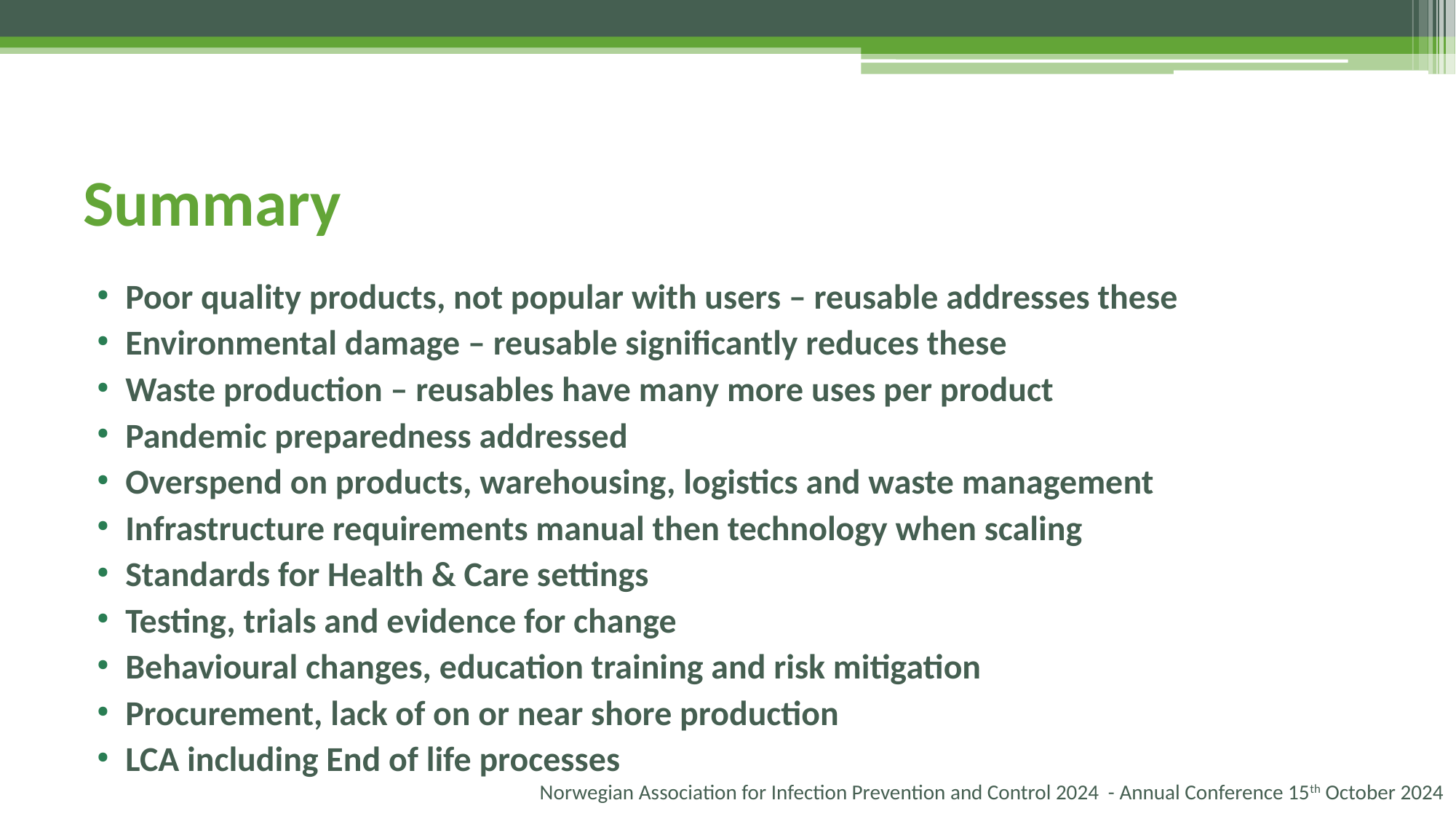

# Summary
Poor quality products, not popular with users – reusable addresses these
Environmental damage – reusable significantly reduces these
Waste production – reusables have many more uses per product
Pandemic preparedness addressed
Overspend on products, warehousing, logistics and waste management
Infrastructure requirements manual then technology when scaling
Standards for Health & Care settings
Testing, trials and evidence for change
Behavioural changes, education training and risk mitigation
Procurement, lack of on or near shore production
LCA including End of life processes

Norwegian Association for Infection Prevention and Control 2024  - Annual Conference 15th October 2024